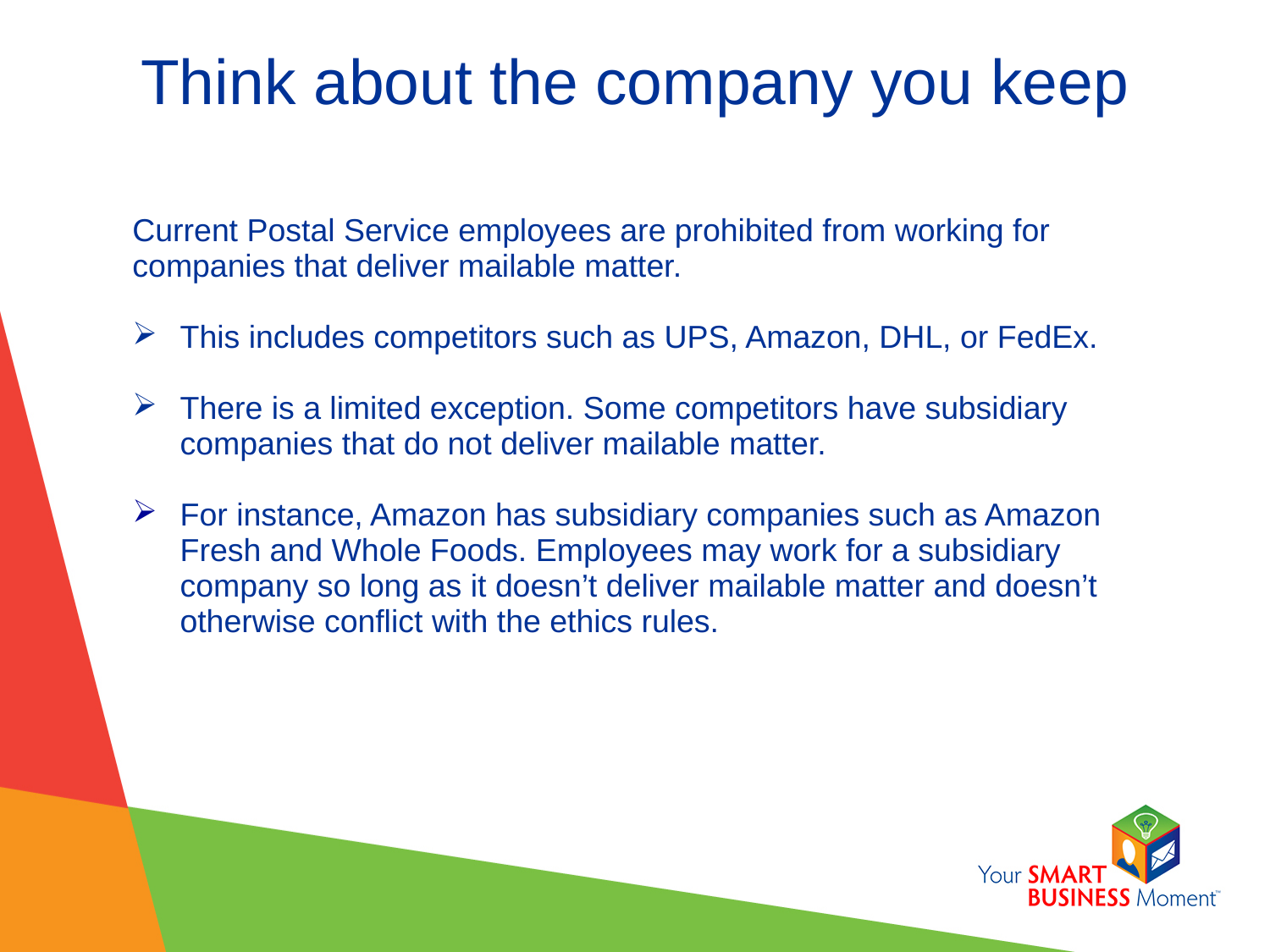

Think about the company you keep

Current Postal Service employees are prohibited from working for companies that deliver mailable matter.

This includes competitors such as UPS, Amazon, DHL, or FedEx.

There is a limited exception. Some competitors have subsidiary companies that do not deliver mailable matter.

For instance, Amazon has subsidiary companies such as Amazon Fresh and Whole Foods. Employees may work for a subsidiary company so long as it doesn’t deliver mailable matter and doesn’t otherwise conflict with the ethics rules.